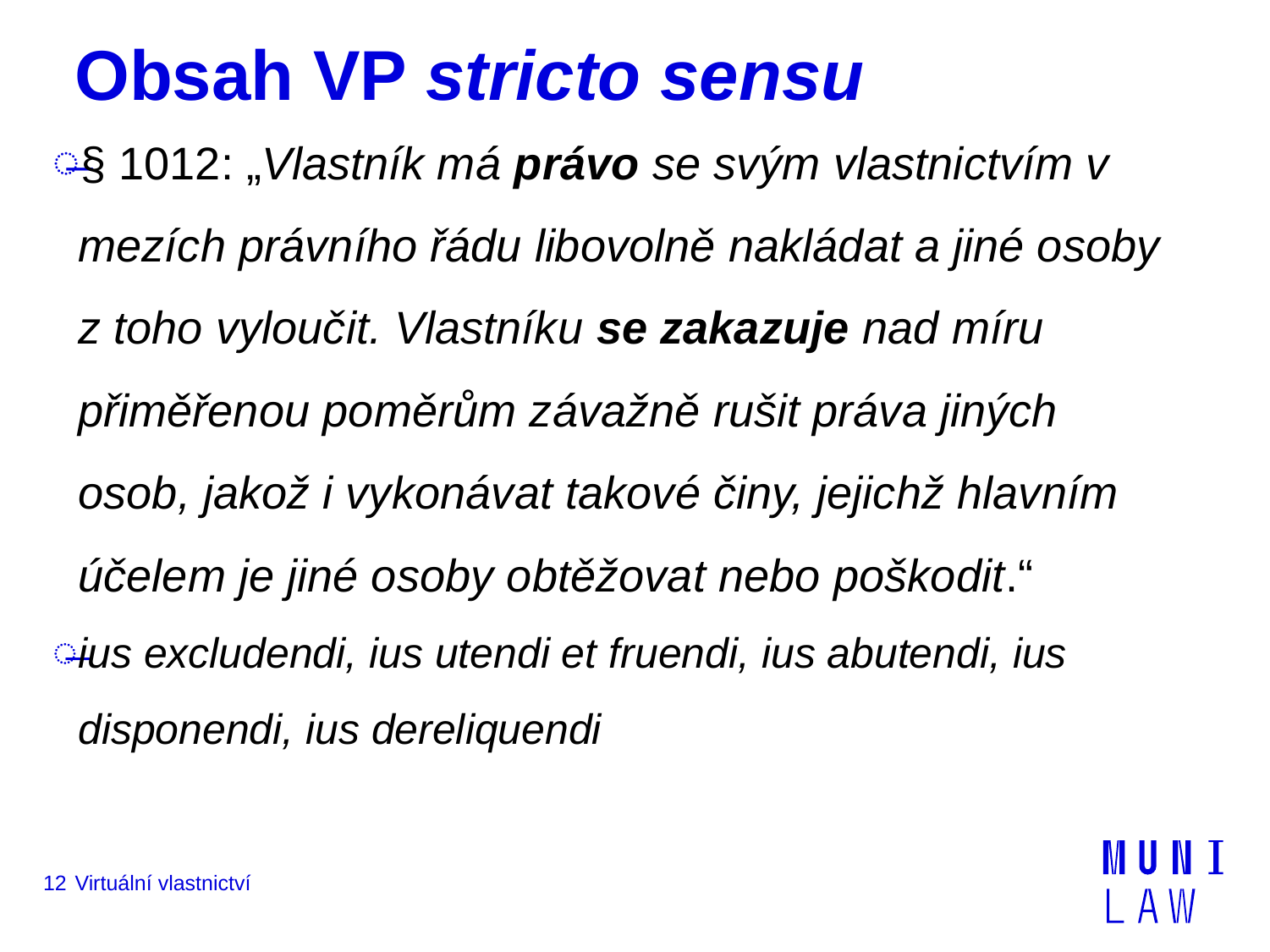

# Obsah VP stricto sensu
§ 1012: „Vlastník má právo se svým vlastnictvím v mezích právního řádu libovolně nakládat a jiné osoby z toho vyloučit. Vlastníku se zakazuje nad míru přiměřenou poměrům závažně rušit práva jiných osob, jakož i vykonávat takové činy, jejichž hlavním účelem je jiné osoby obtěžovat nebo poškodit.“
ius excludendi, ius utendi et fruendi, ius abutendi, ius disponendi, ius dereliquendi

12
Virtuální vlastnictví